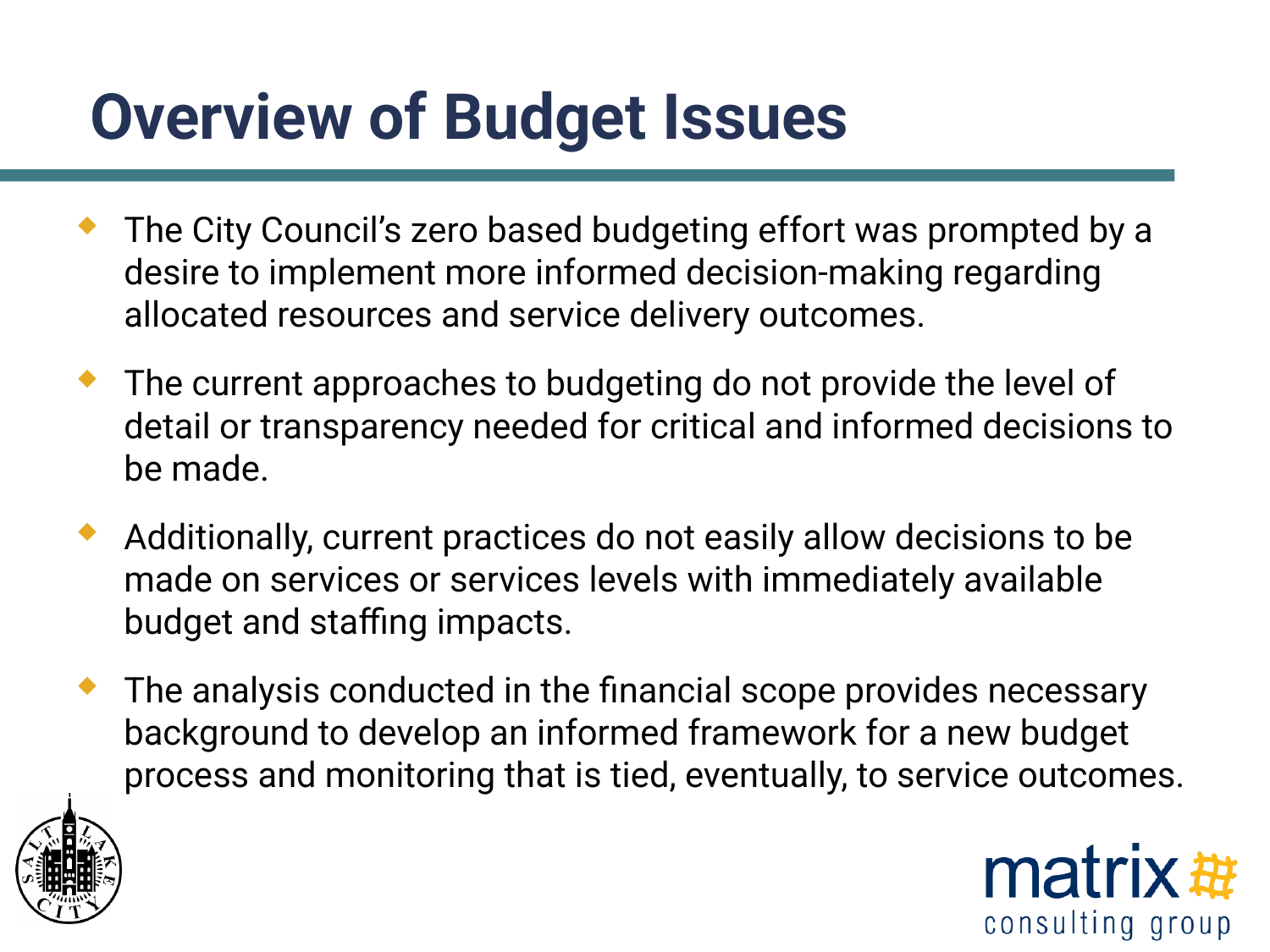

# Overview of Budget Issues
The City Council’s zero based budgeting effort was prompted by a desire to implement more informed decision-making regarding allocated resources and service delivery outcomes.
The current approaches to budgeting do not provide the level of detail or transparency needed for critical and informed decisions to be made.
Additionally, current practices do not easily allow decisions to be made on services or services levels with immediately available budget and staffing impacts.
The analysis conducted in the financial scope provides necessary background to develop an informed framework for a new budget process and monitoring that is tied, eventually, to service outcomes.